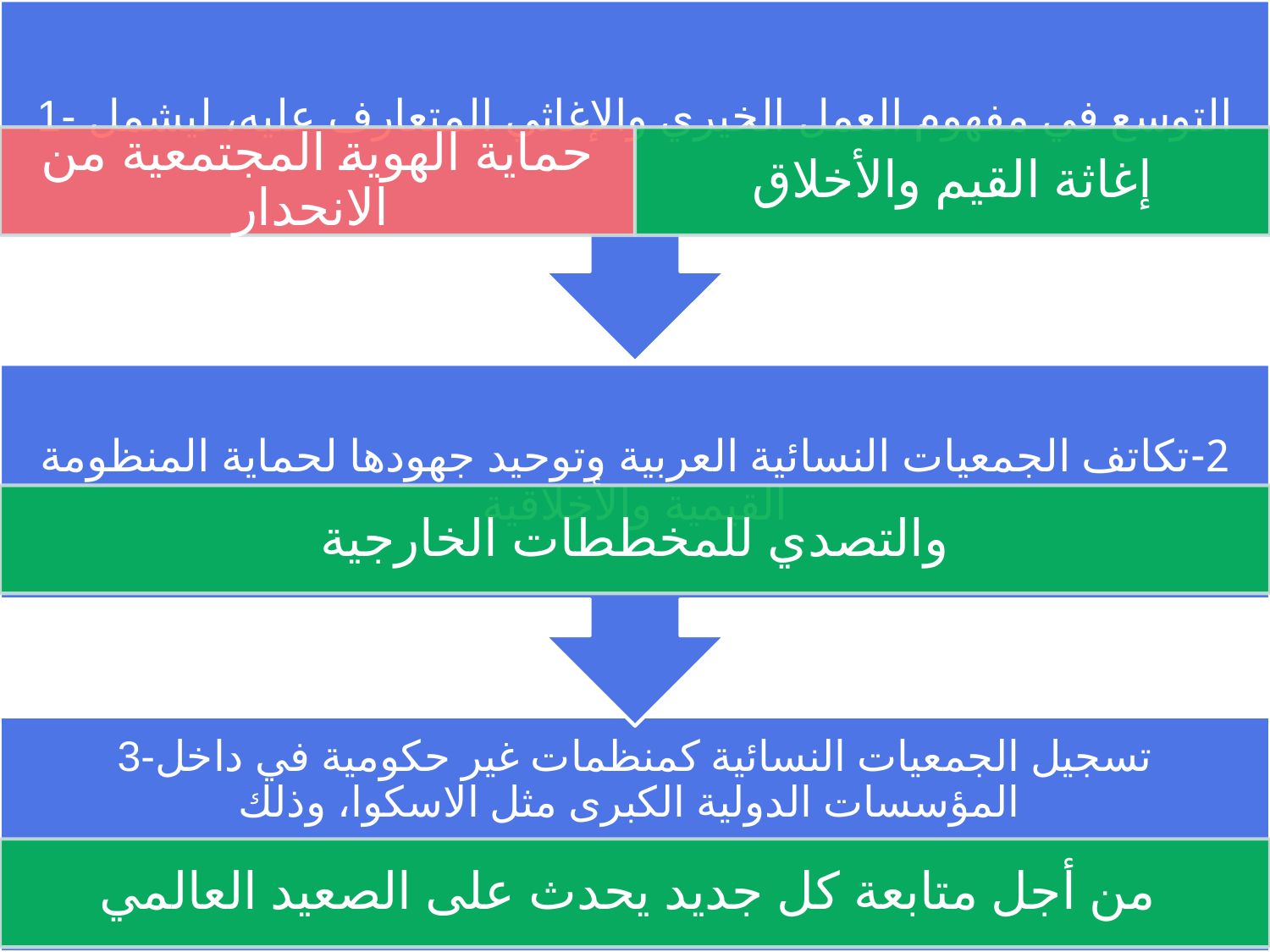

3-تسجيل الجمعيات النسائية كمنظمات غير حكومية في داخل المؤسسات الدولية الكبرى مثل الاسكوا، وذلك
من أجل متابعة كل جديد يحدث على الصعيد العالمي
2-تكاتف الجمعيات النسائية العربية وتوحيد جهودها لحماية المنظومة القيمية والأخلاقية
والتصدي للمخططات الخارجية
1- التوسع في مفهوم العمل الخيري والإغاثي المتعارف عليه، ليشمل
حماية الهوية المجتمعية من الانحدار
إغاثة القيم والأخلاق